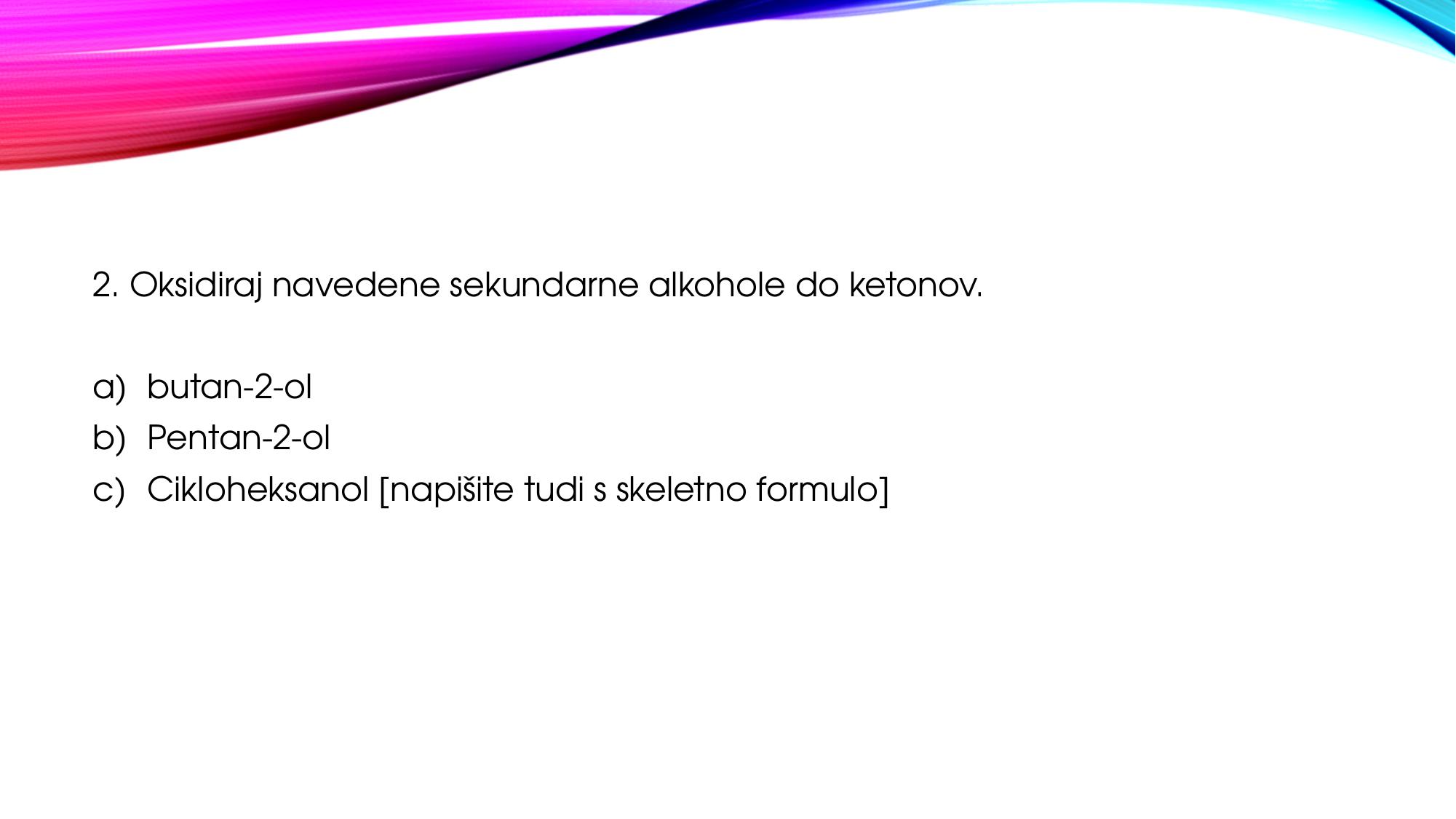

#
2. Oksidiraj navedene sekundarne alkohole do ketonov.

butan-2-ol
Pentan-2-ol
Cikloheksanol [napišite tudi s skeletno formulo]